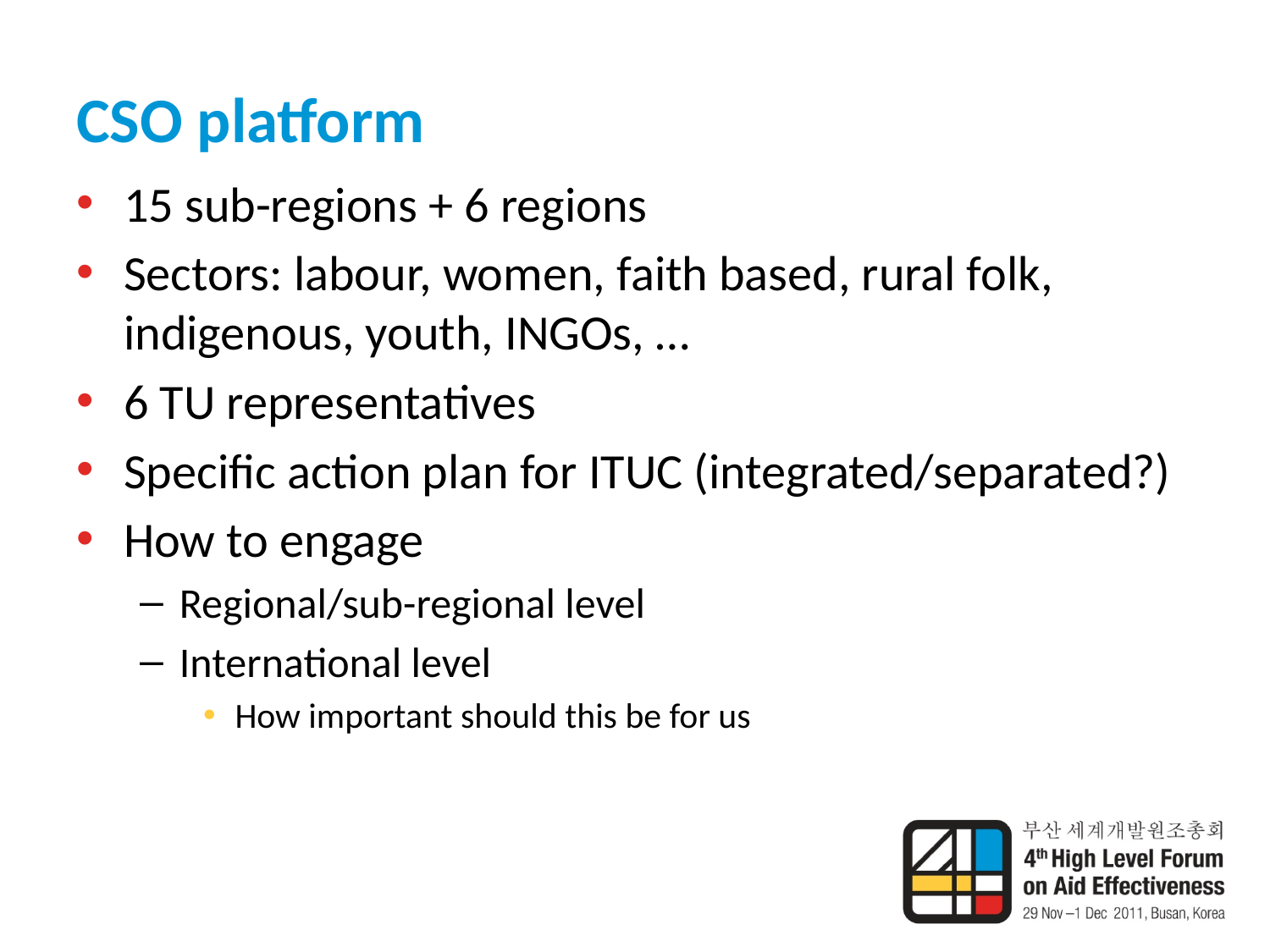

# CSO platform
15 sub-regions + 6 regions
Sectors: labour, women, faith based, rural folk, indigenous, youth, INGOs, …
6 TU representatives
Specific action plan for ITUC (integrated/separated?)
How to engage
Regional/sub-regional level
International level
How important should this be for us